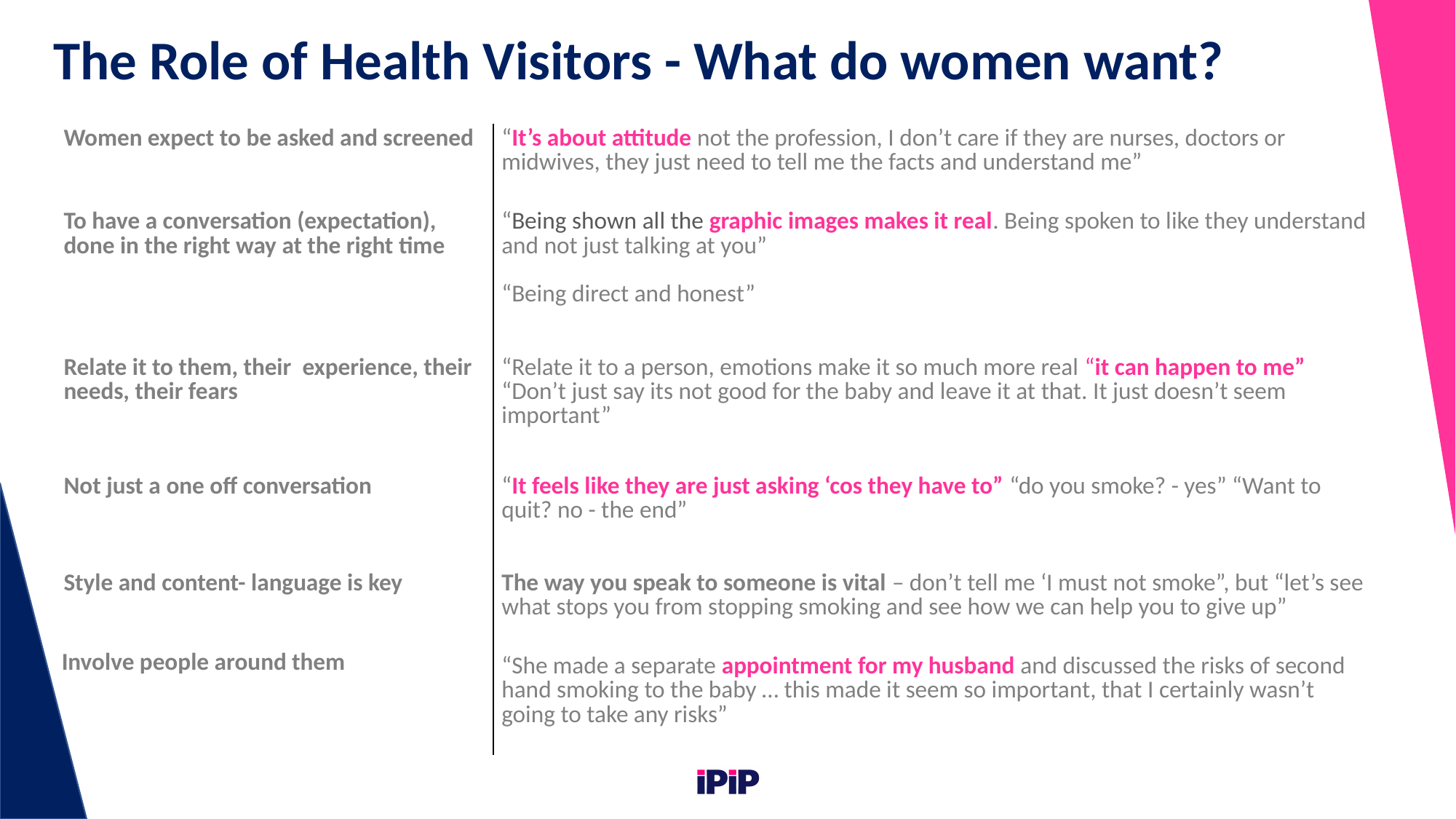

The Role of Health Visitors - What do women want?
| Women expect to be asked and screened | “It’s about attitude not the profession, I don’t care if they are nurses, doctors or midwives, they just need to tell me the facts and understand me” |
| --- | --- |
| To have a conversation (expectation), done in the right way at the right time | “Being shown all the graphic images makes it real. Being spoken to like they understand and not just talking at you”   “Being direct and honest” |
| Relate it to them, their experience, their needs, their fears | “Relate it to a person, emotions make it so much more real “it can happen to me” “Don’t just say its not good for the baby and leave it at that. It just doesn’t seem important” |
| Not just a one off conversation | “It feels like they are just asking ‘cos they have to” “do you smoke? - yes” “Want to quit? no - the end” |
| Style and content- language is key | The way you speak to someone is vital – don’t tell me ‘I must not smoke”, but “let’s see what stops you from stopping smoking and see how we can help you to give up” |
| Involve people around them | “She made a separate appointment for my husband and discussed the risks of second hand smoking to the baby … this made it seem so important, that I certainly wasn’t going to take any risks” |